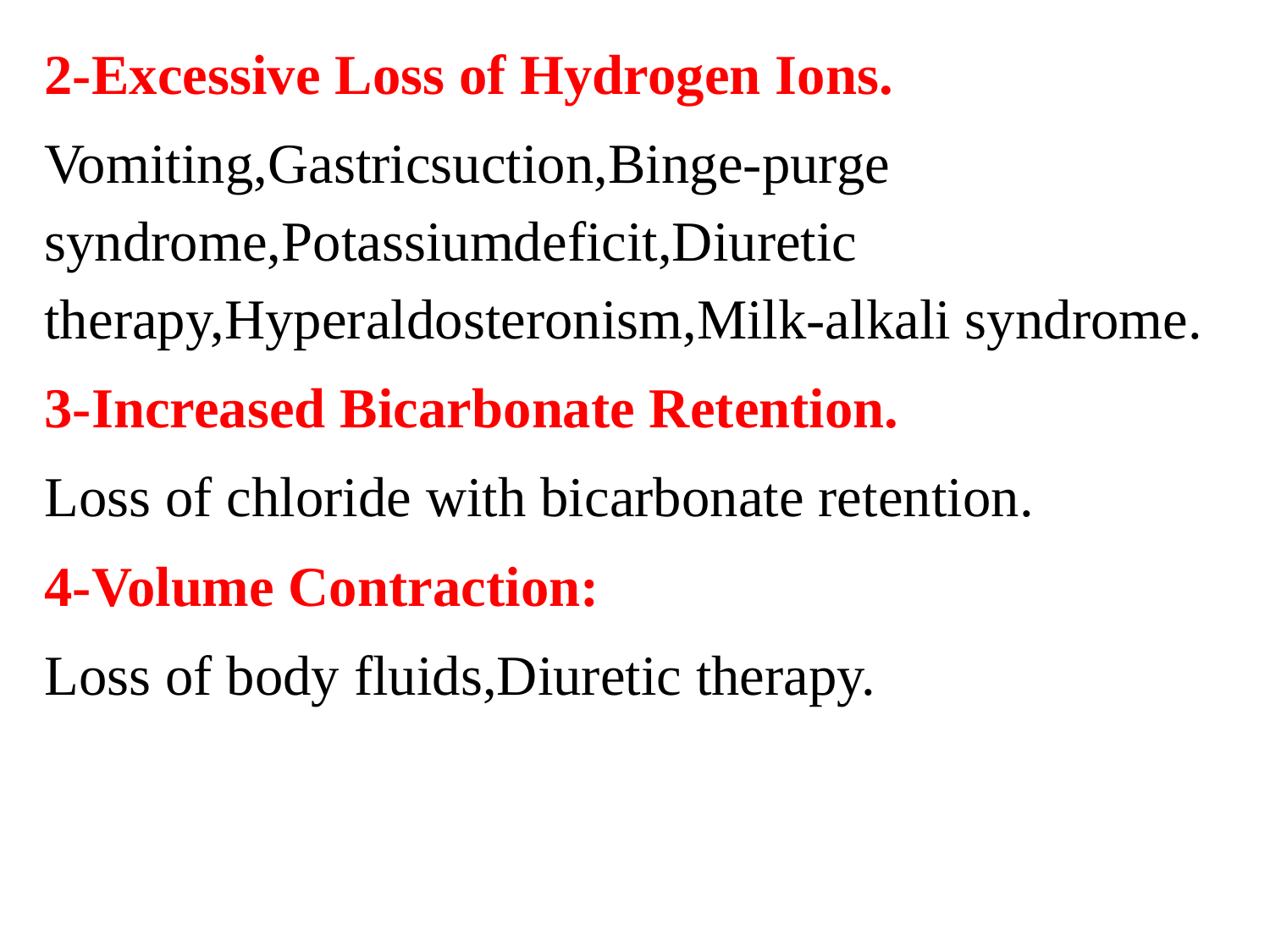

2-Excessive Loss of Hydrogen Ions.
Vomiting,Gastricsuction,Binge-purge syndrome,Potassiumdeficit,Diuretic therapy,Hyperaldosteronism,Milk-alkali syndrome.
3-Increased Bicarbonate Retention.
Loss of chloride with bicarbonate retention.
4-Volume Contraction:
Loss of body fluids,Diuretic therapy.